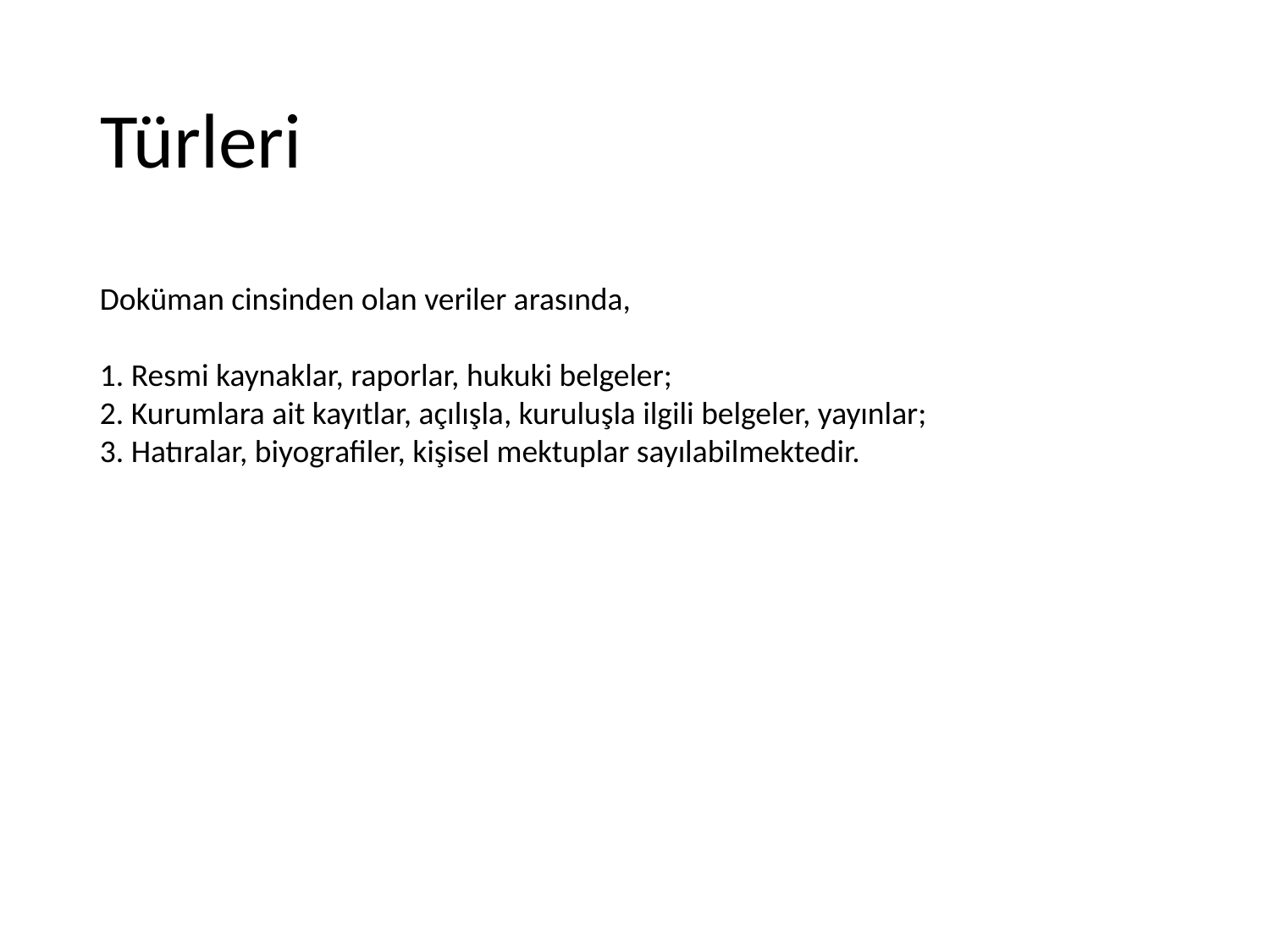

# Türleri
Doküman cinsinden olan veriler arasında,

1. Resmi kaynaklar, raporlar, hukuki belgeler;
2. Kurumlara ait kayıtlar, açılışla, kuruluşla ilgili belgeler, yayınlar;
3. Hatıralar, biyografiler, kişisel mektuplar sayılabilmektedir.